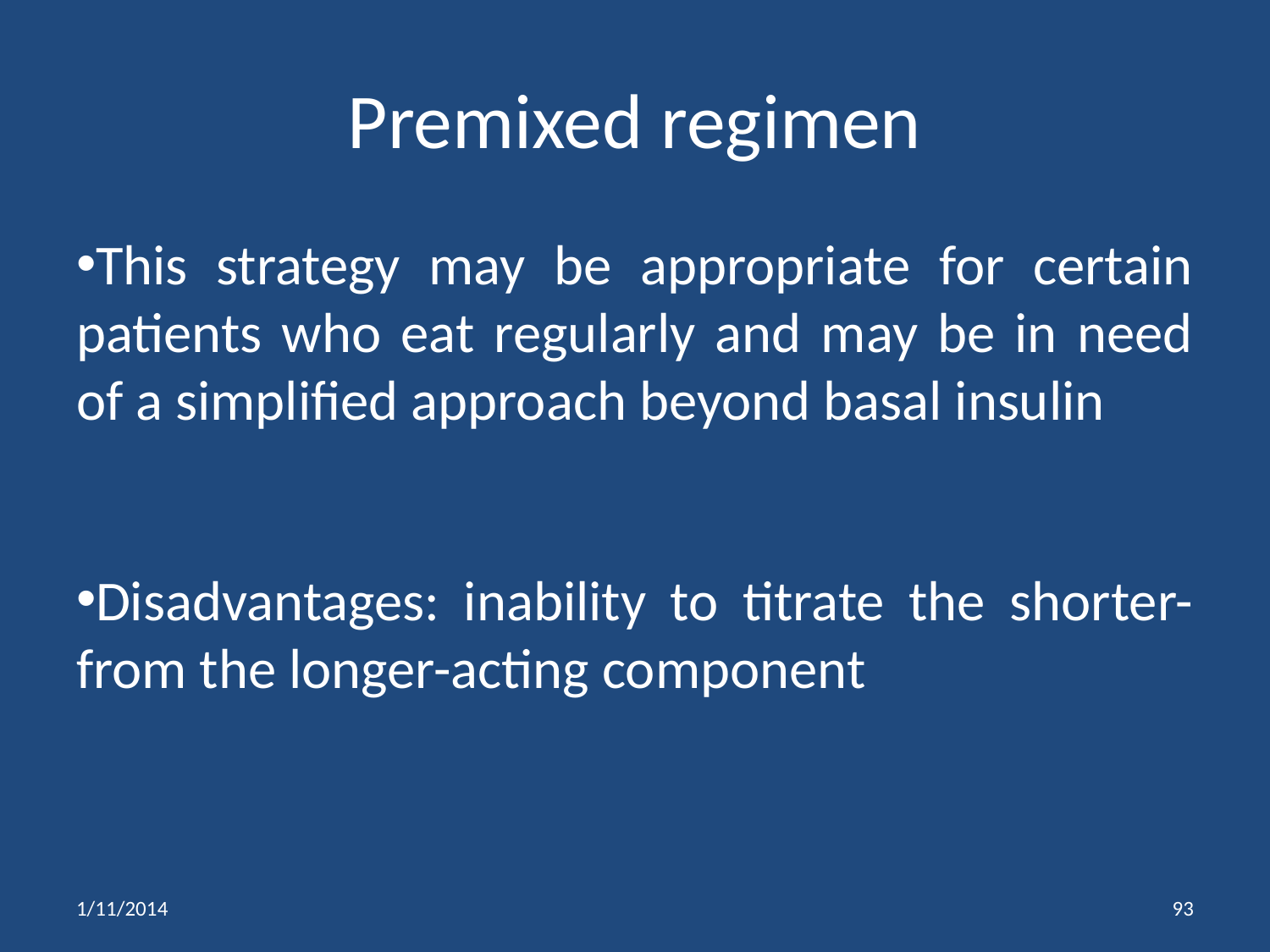

# Premixed regimen
This strategy may be appropriate for certain patients who eat regularly and may be in need of a simplified approach beyond basal insulin

Disadvantages: inability to titrate the shorter- from the longer-acting component

1/11/2014

93